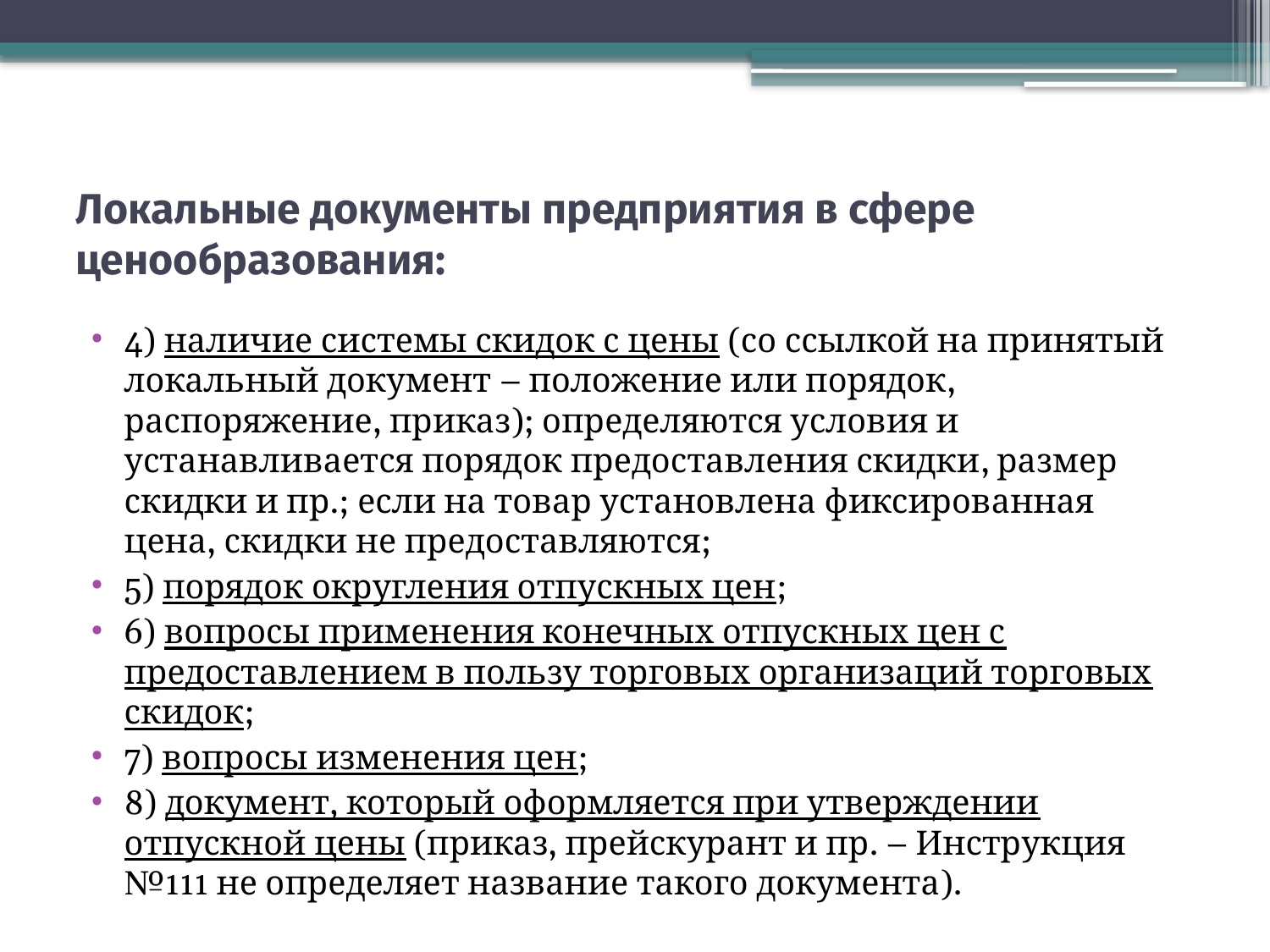

# Локальные документы предприятия в сфере ценообразования:
4) наличие системы скидок с цены (со ссылкой на принятый локальный документ – положение или порядок, распоряжение, приказ); определяются условия и устанавливается порядок предоставления скидки, размер скидки и пр.; если на товар установлена фиксированная цена, скидки не предоставляются;
5) порядок округления отпускных цен;
6) вопросы применения конечных отпускных цен с предоставлением в пользу торговых организаций торговых скидок;
7) вопросы изменения цен;
8) документ, который оформляется при утверждении отпускной цены (приказ, прейскурант и пр. – Инструкция №111 не определяет название такого документа).